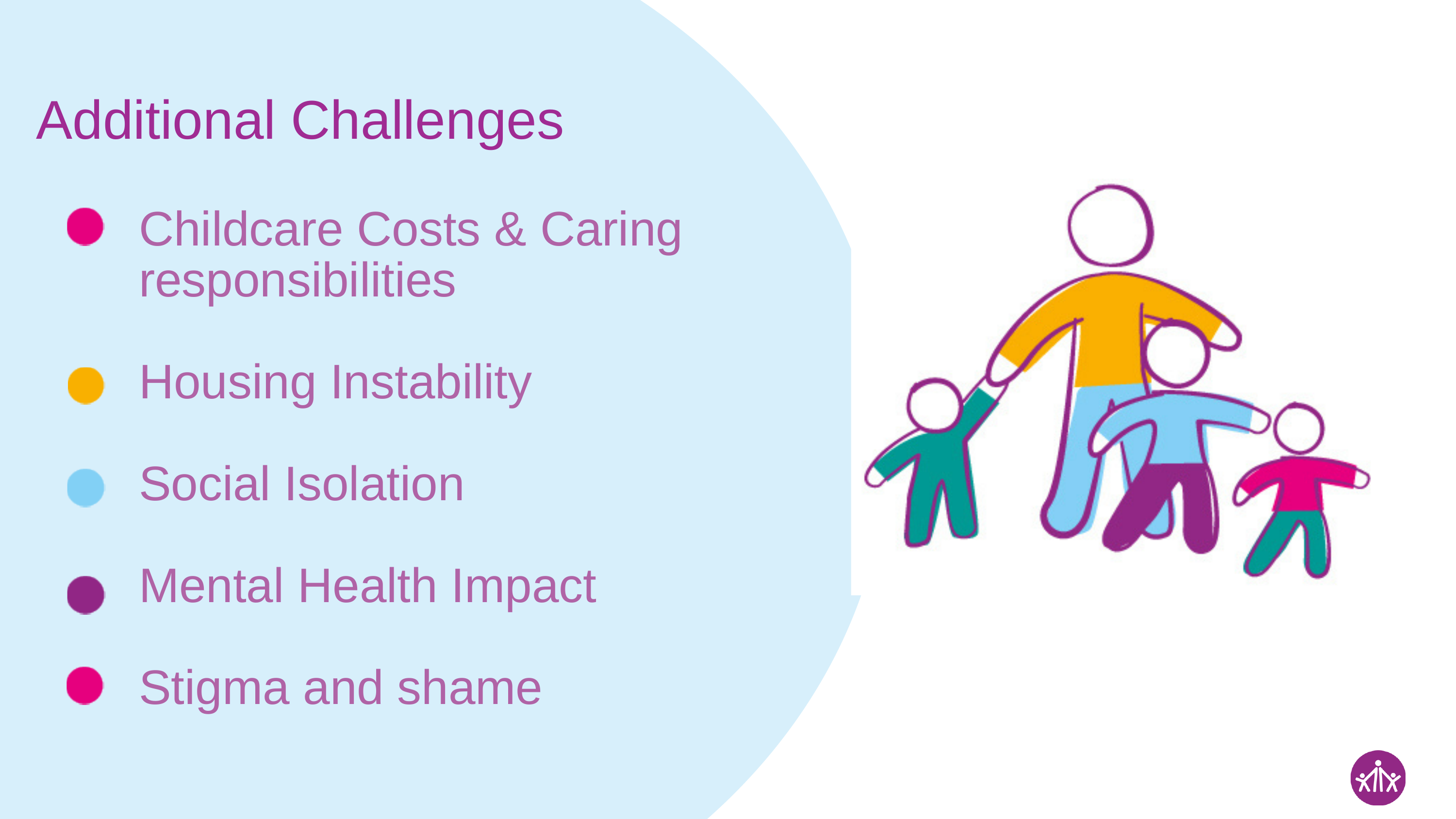

Additional Challenges

Childcare Costs & Caring responsibilities

Housing Instability

Social Isolation

Mental Health Impact

Stigma and shame